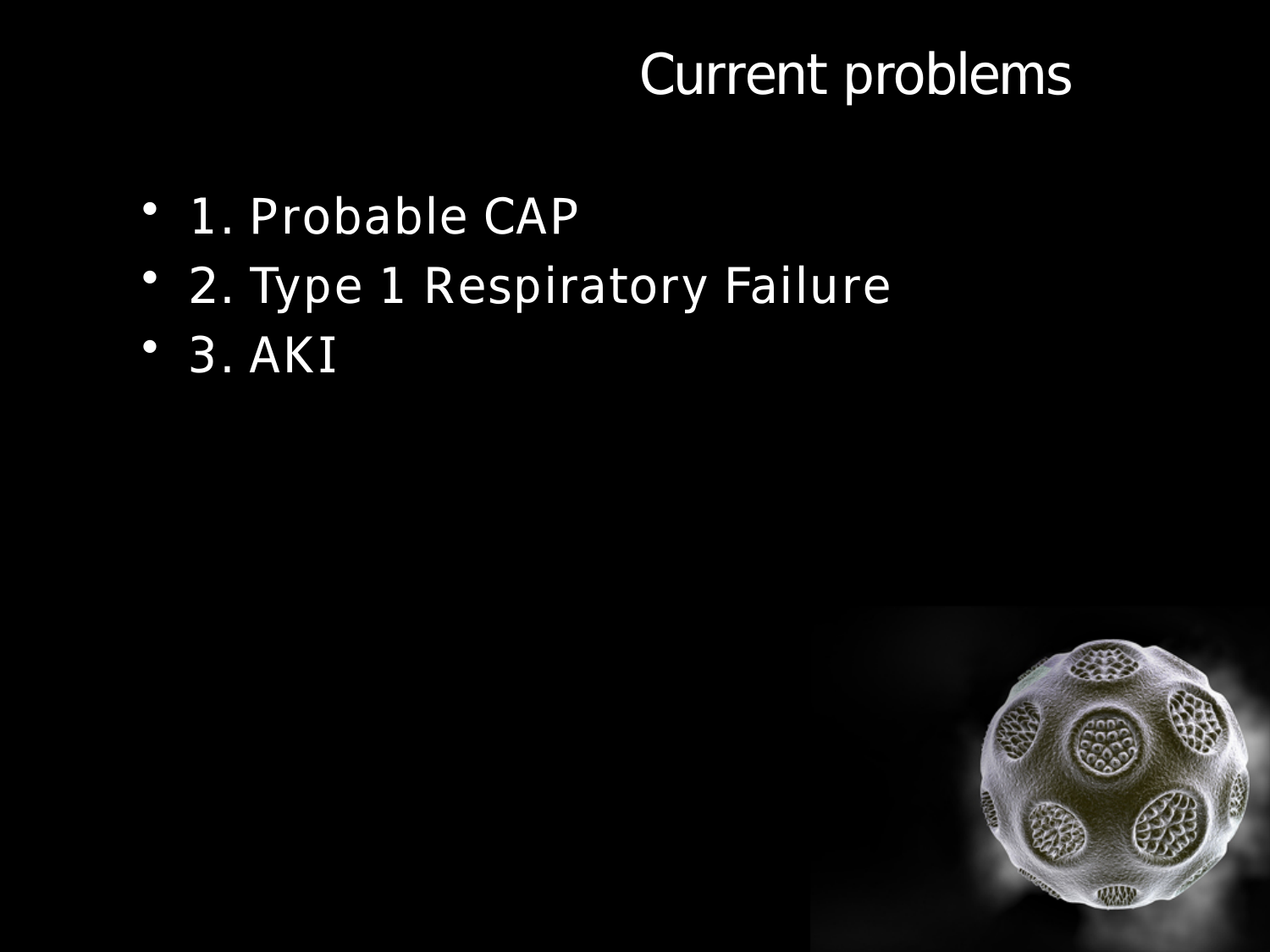

# Current problems
1. Probable CAP
2. Type 1 Respiratory Failure
3. AKI